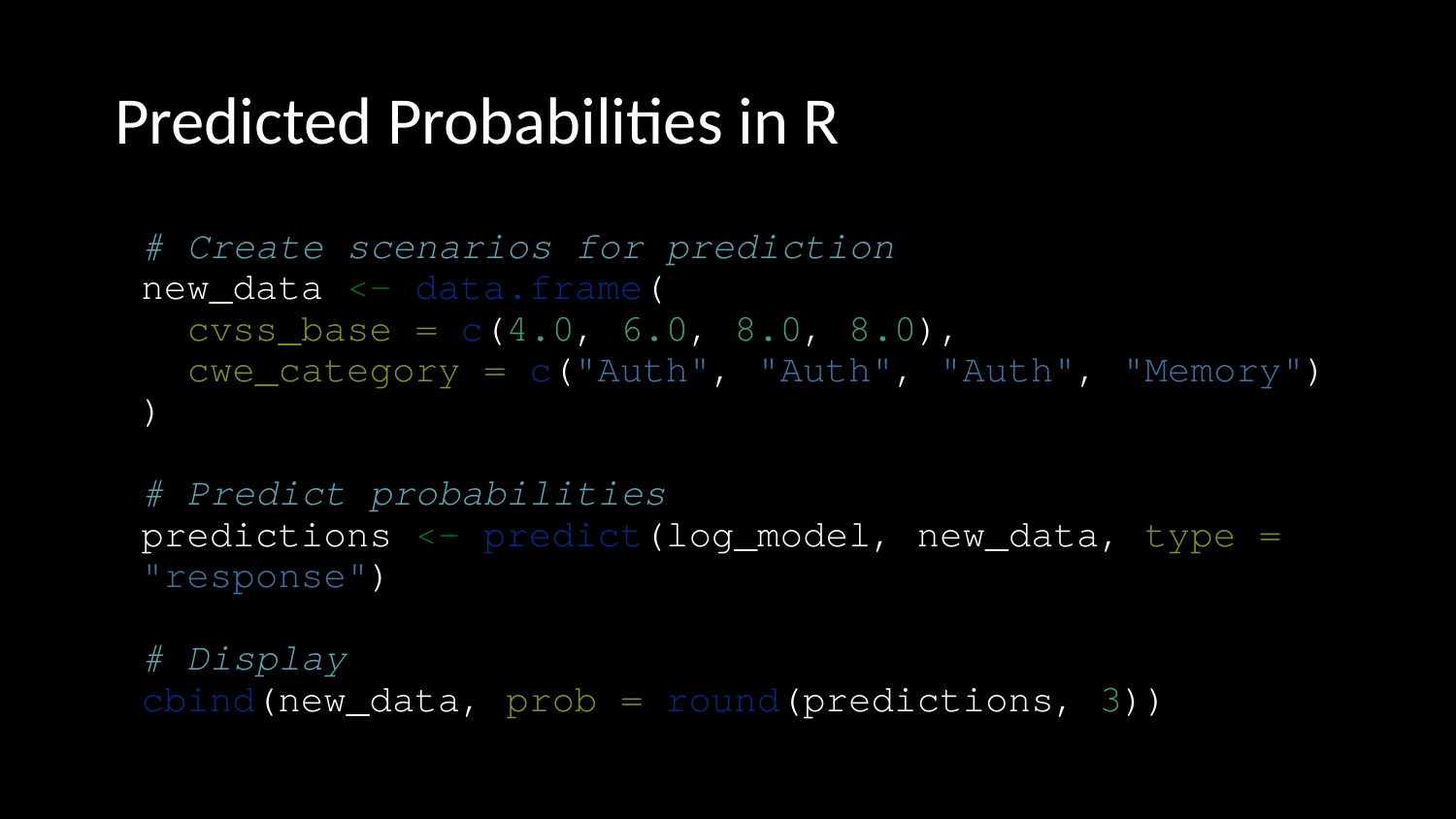

# Predicted Probabilities in R
# Create scenarios for prediction new_data <- data.frame( cvss_base = c(4.0, 6.0, 8.0, 8.0), cwe_category = c("Auth", "Auth", "Auth", "Memory") ) # Predict probabilities predictions <- predict(log_model, new_data, type = "response") # Display cbind(new_data, prob = round(predictions, 3))